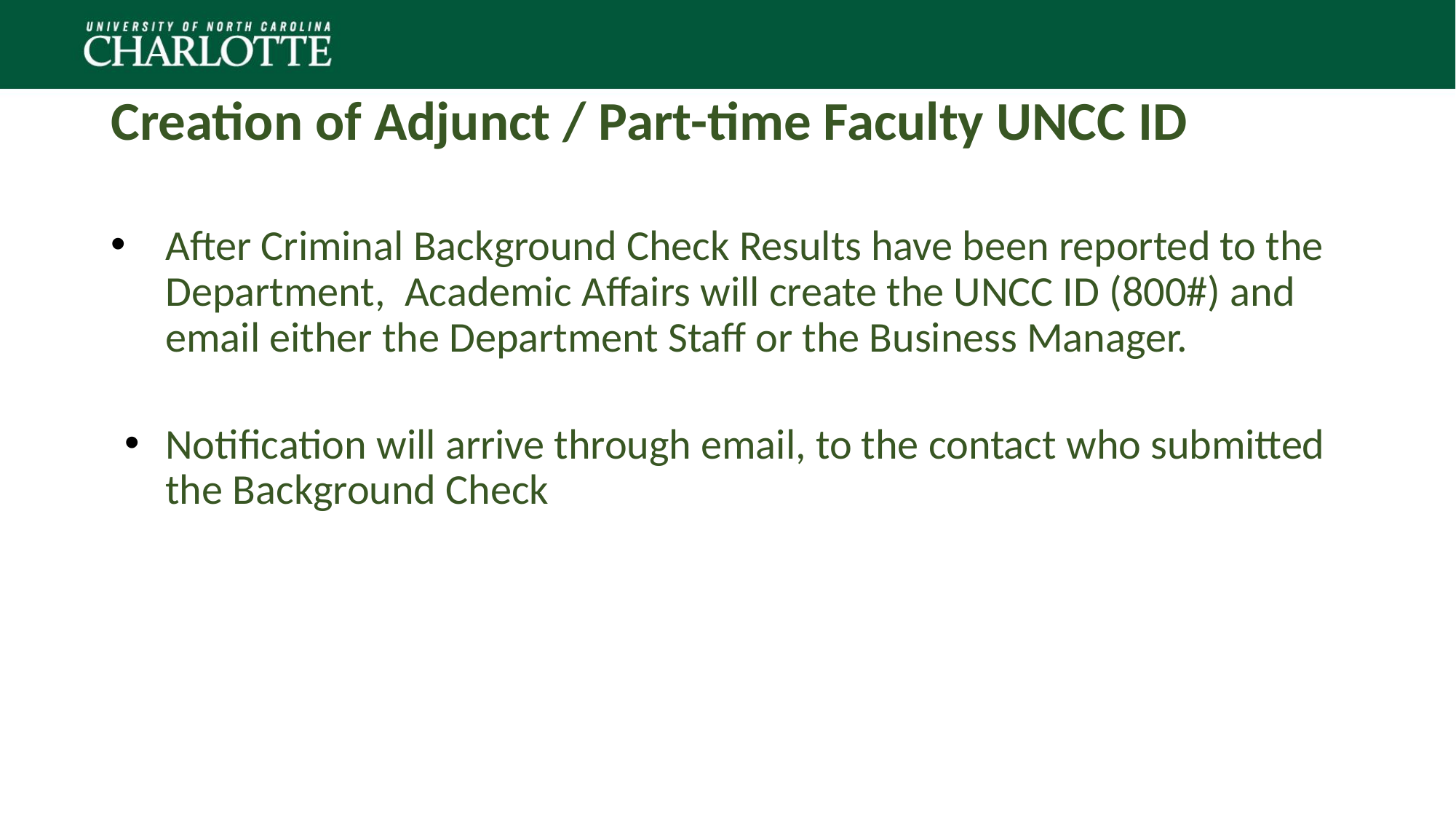

# Creation of Adjunct / Part-time Faculty UNCC ID
After Criminal Background Check Results have been reported to the Department,  Academic Affairs will create the UNCC ID (800#) and email either the Department Staff or the Business Manager.

Notification will arrive through email, to the contact who submitted the Background Check